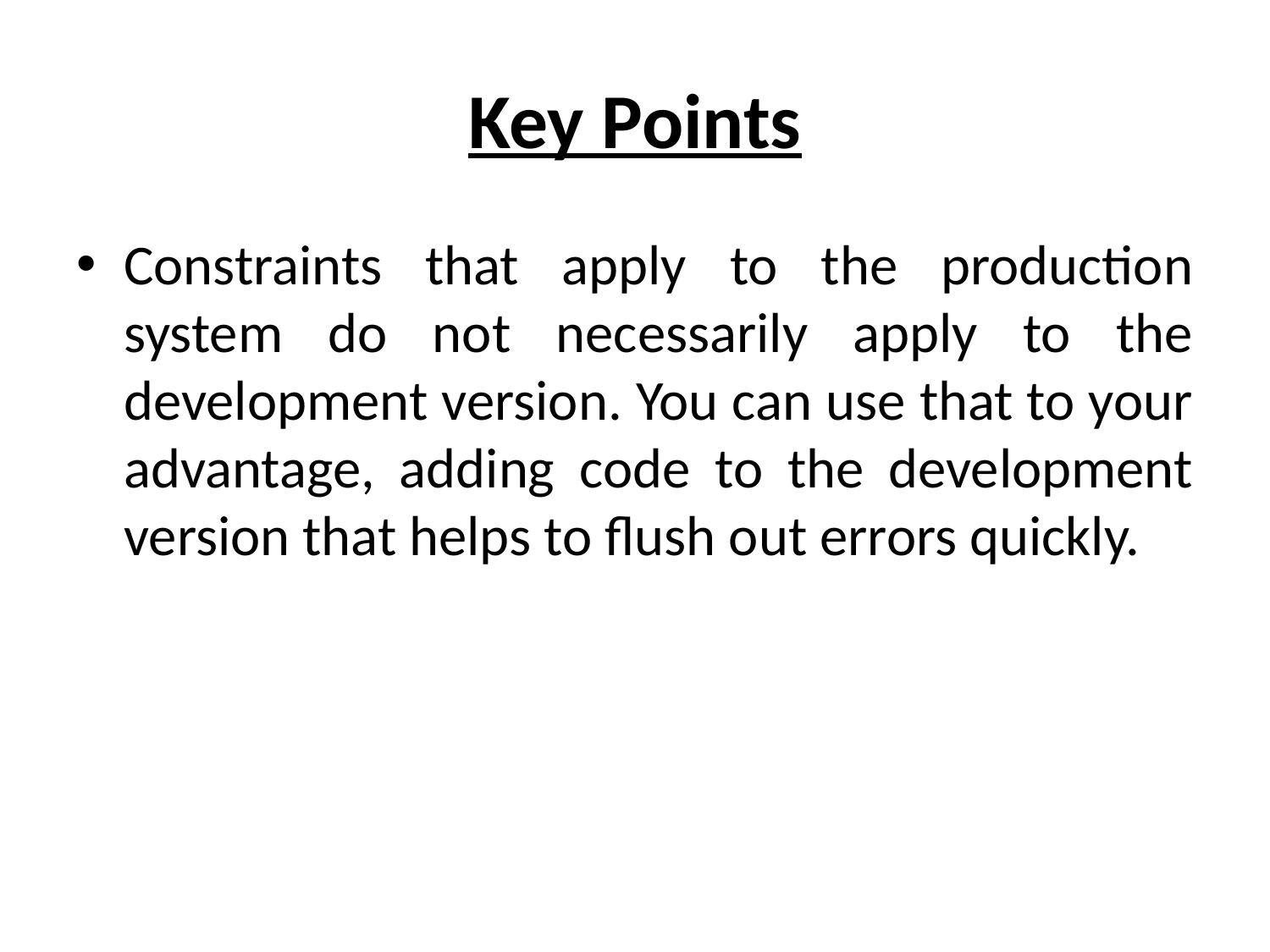

# Key Points
Constraints that apply to the production system do not necessarily apply to the development version. You can use that to your advantage, adding code to the development version that helps to flush out errors quickly.